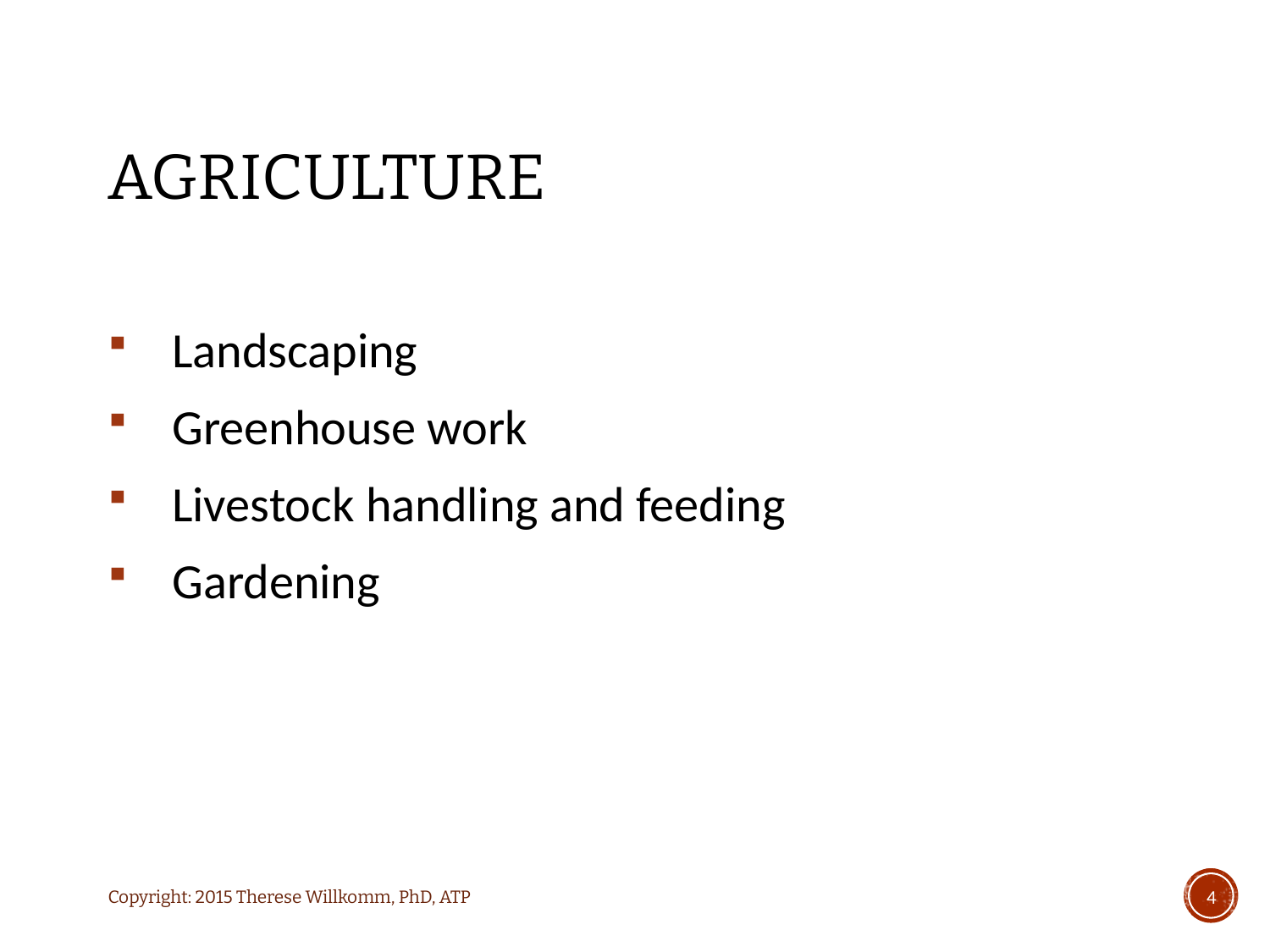

# Agriculture
Landscaping
Greenhouse work
Livestock handling and feeding
Gardening
Copyright: 2015 Therese Willkomm, PhD, ATP
4